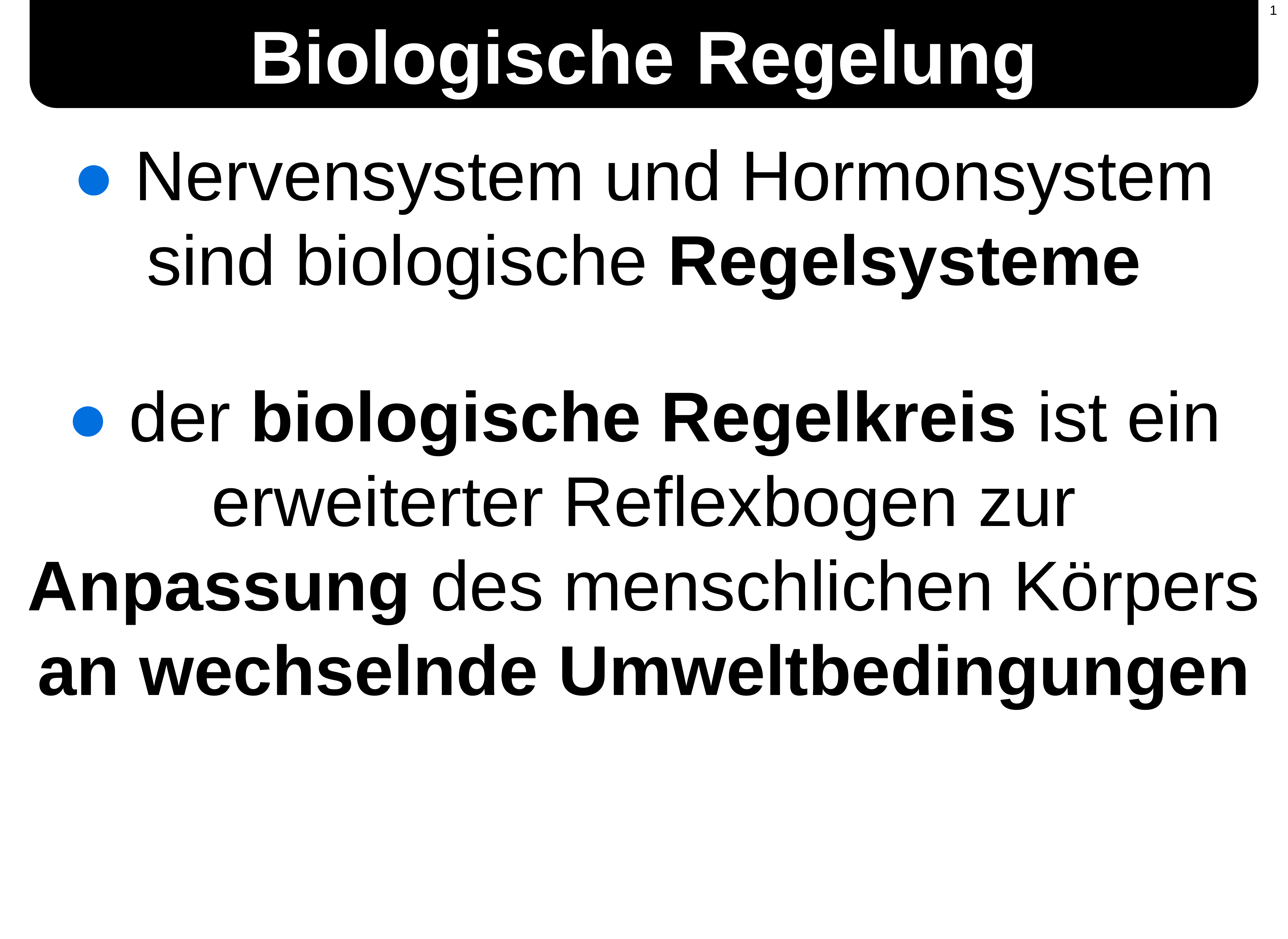

1
Biologische Regelung
● Nervensystem und Hormonsystem sind biologische Regelsysteme
● der biologische Regelkreis ist ein erweiterter Reflexbogen zur Anpassung des menschlichen Körpers an wechselnde Umweltbedingungen